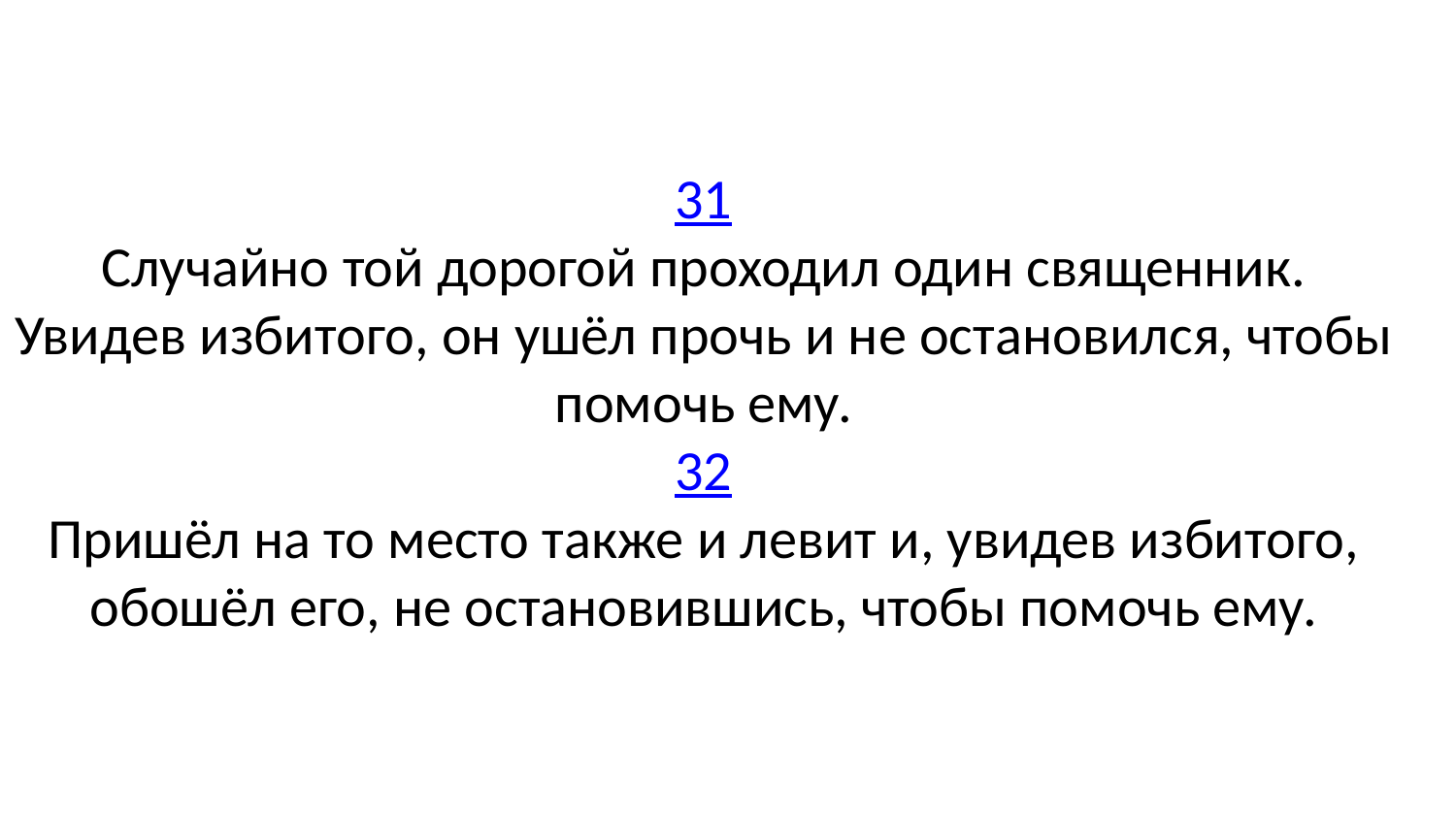

# 31 Случайно той дорогой проходил один священник. Увидев избитого, он ушёл прочь и не остановился, чтобы помочь ему. 32 Пришёл на то место также и левит и, увидев избитого, обошёл его, не остановившись, чтобы помочь ему.